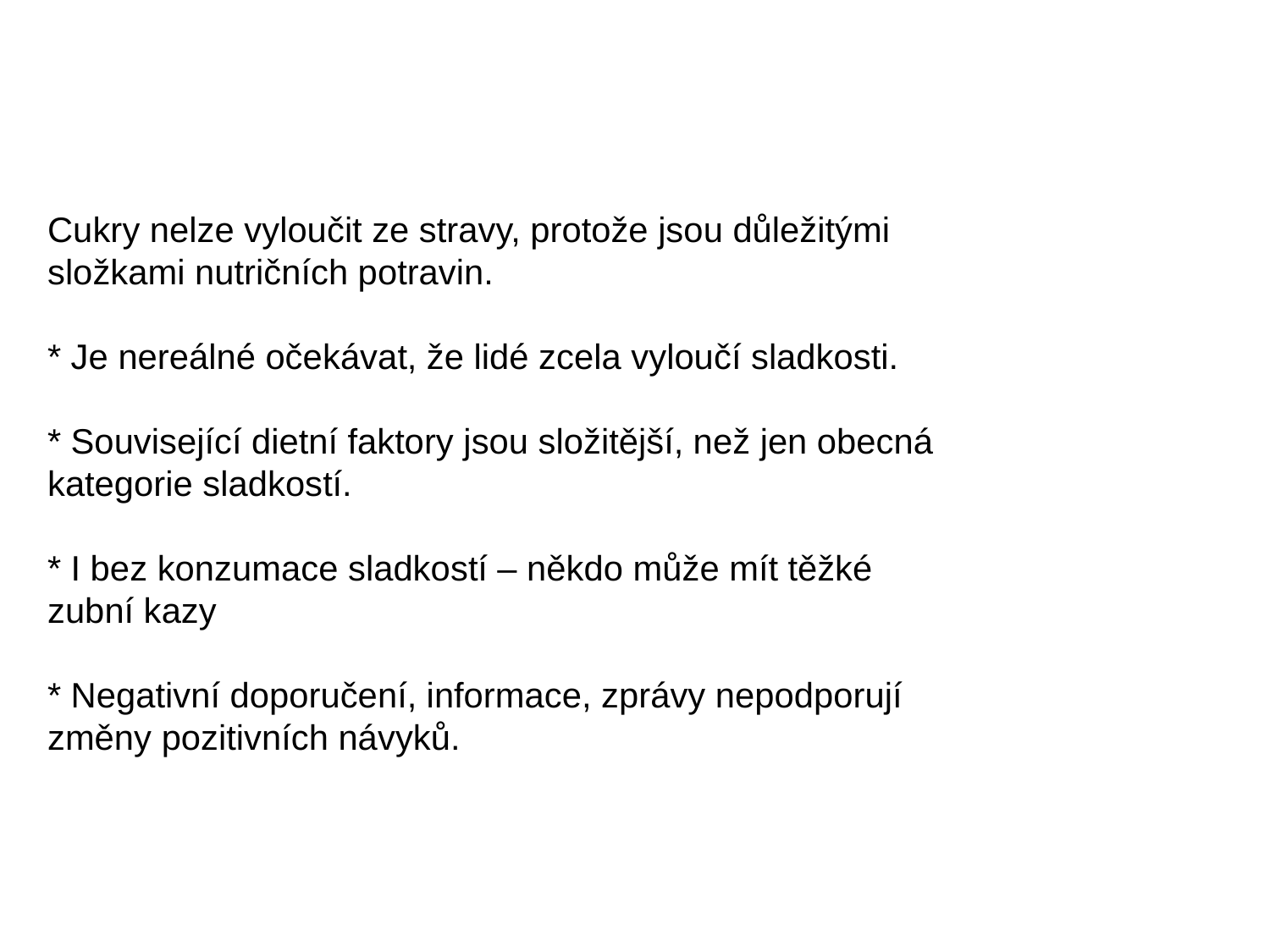

#
Cukry nelze vyloučit ze stravy, protože jsou důležitými složkami nutričních potravin.
* Je nereálné očekávat, že lidé zcela vyloučí sladkosti.
* Související dietní faktory jsou složitější, než jen obecná kategorie sladkostí.
* I bez konzumace sladkostí – někdo může mít těžké zubní kazy
* Negativní doporučení, informace, zprávy nepodporují změny pozitivních návyků.